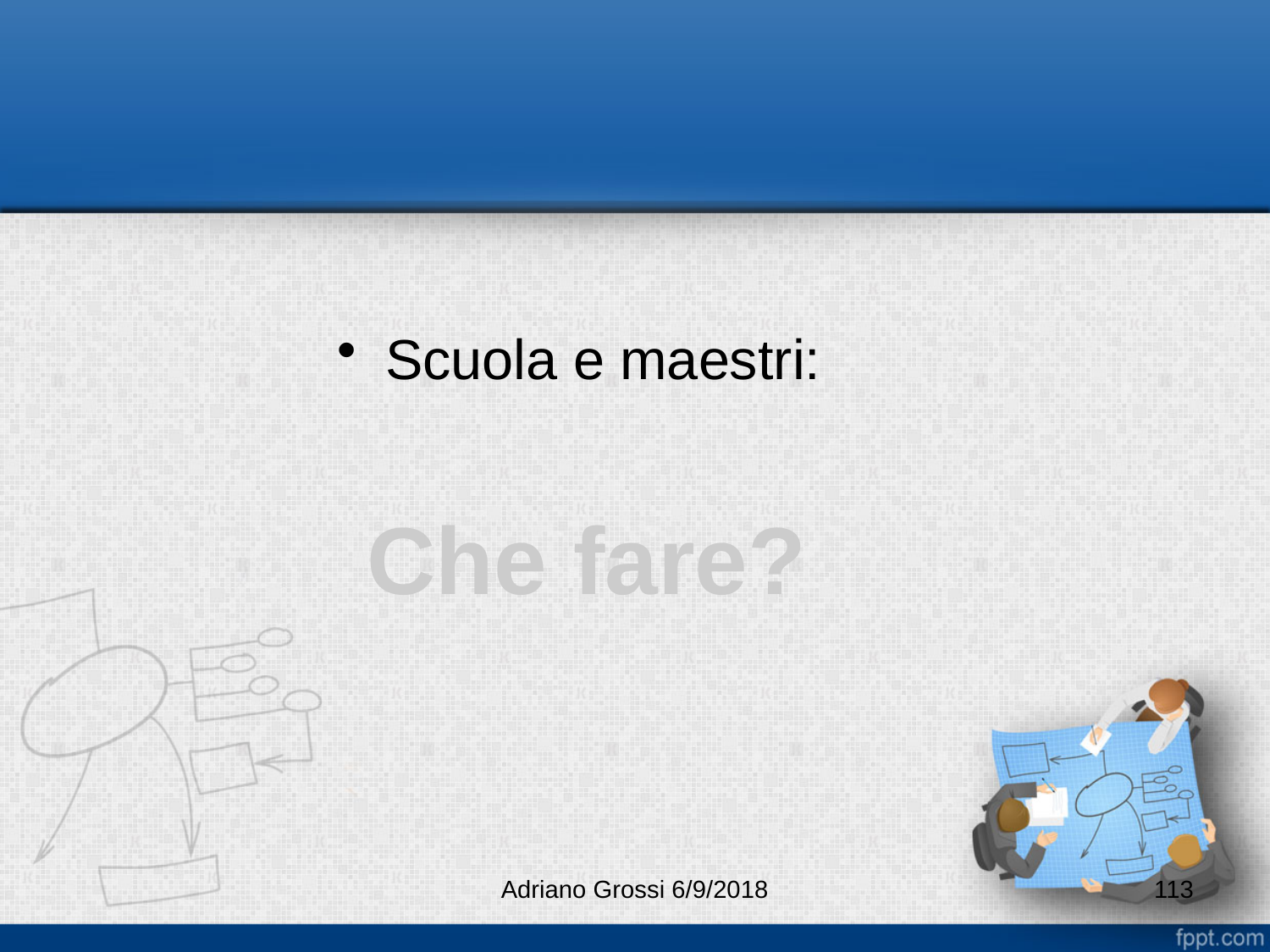

#
Scuola e maestri:

Che fare?
Adriano Grossi 6/9/2018
113